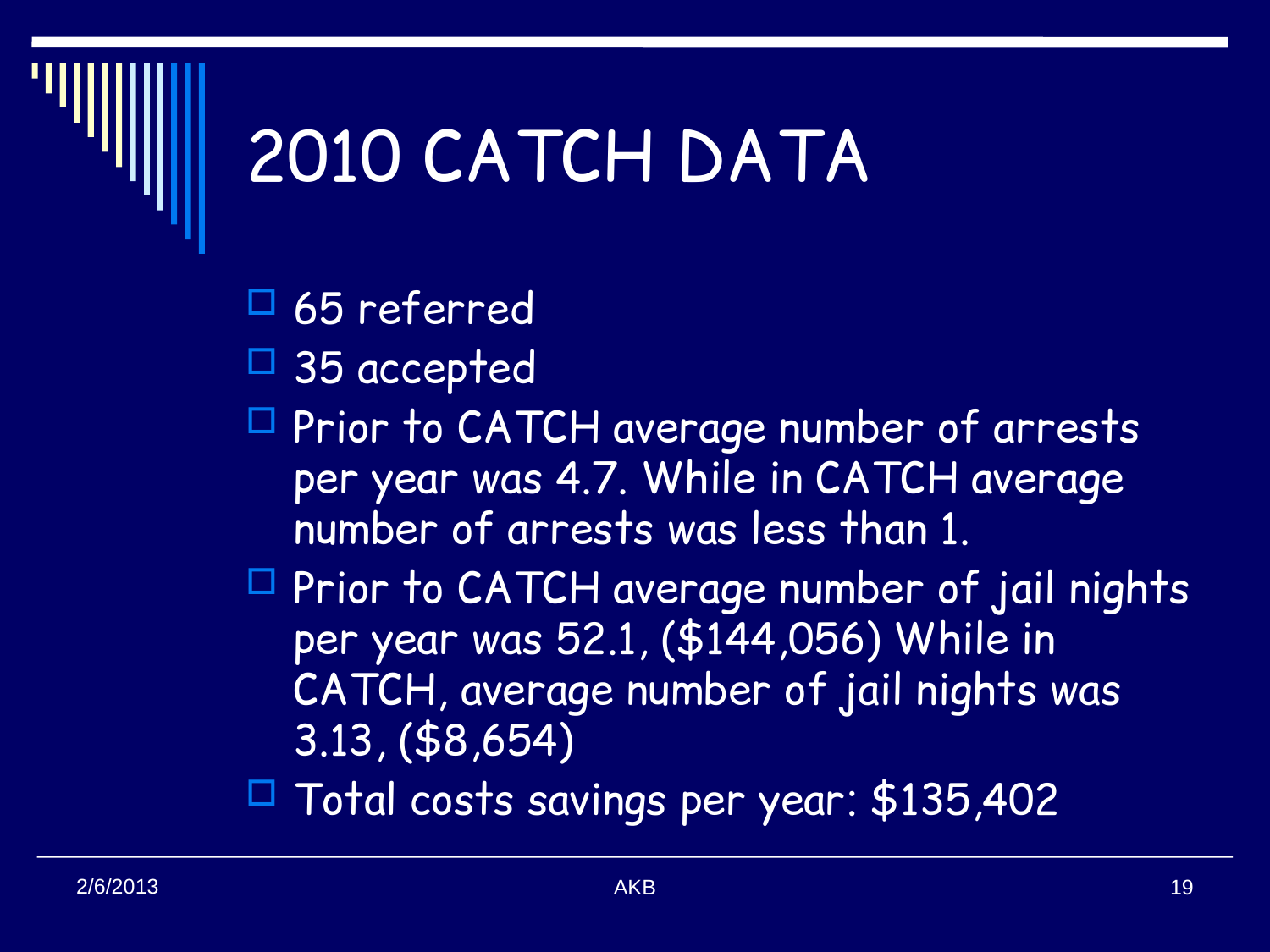

# 2010 CATCH DATA
65 referred
35 accepted
Prior to CATCH average number of arrests per year was 4.7. While in CATCH average number of arrests was less than 1.
Prior to CATCH average number of jail nights per year was 52.1, ($144,056) While in CATCH, average number of jail nights was 3.13, ($8,654)
Total costs savings per year: $135,402
2/6/2013
AKB
19